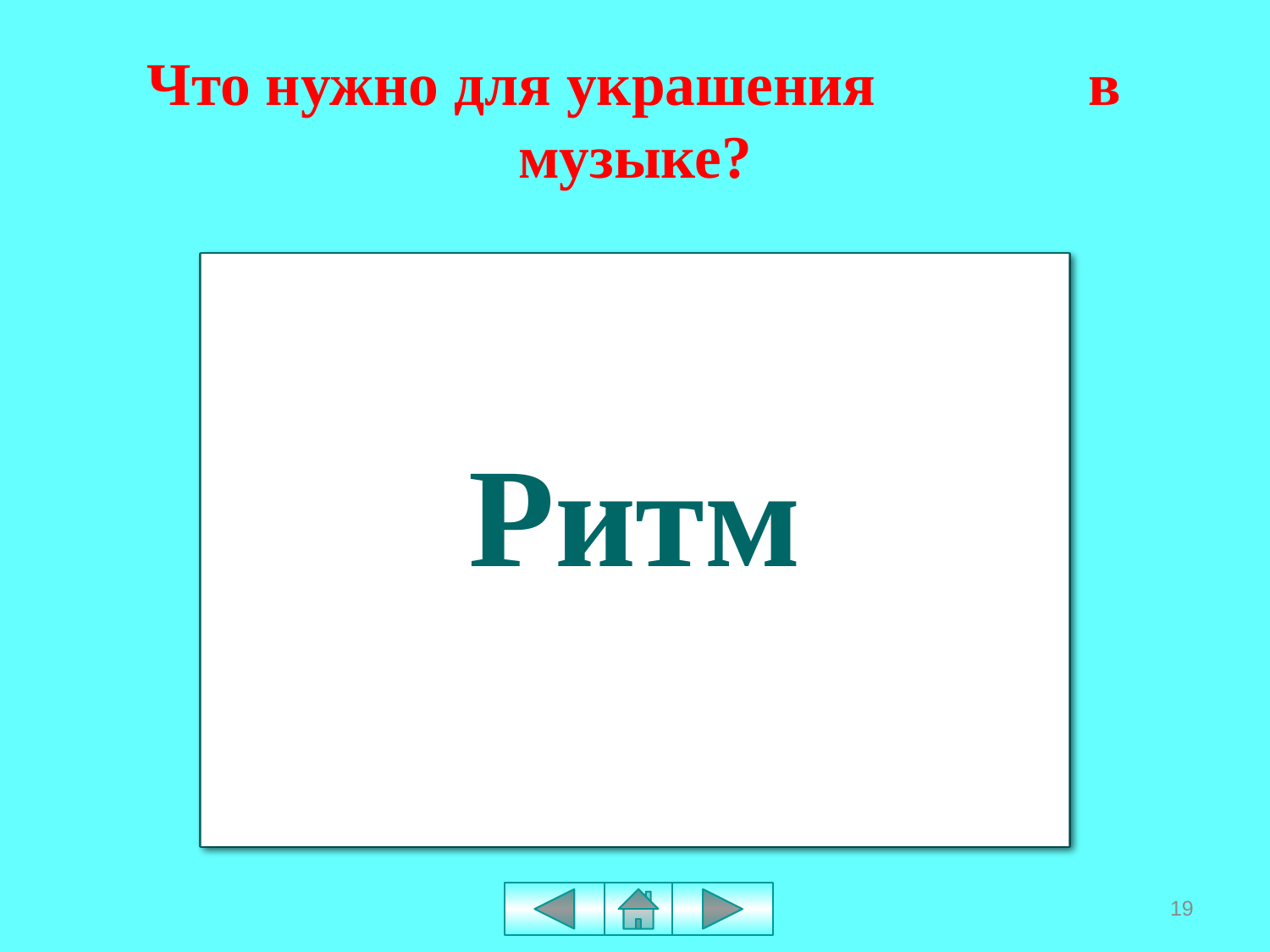

# Что нужно для украшения              в музыке?

2
4

Ритм
19